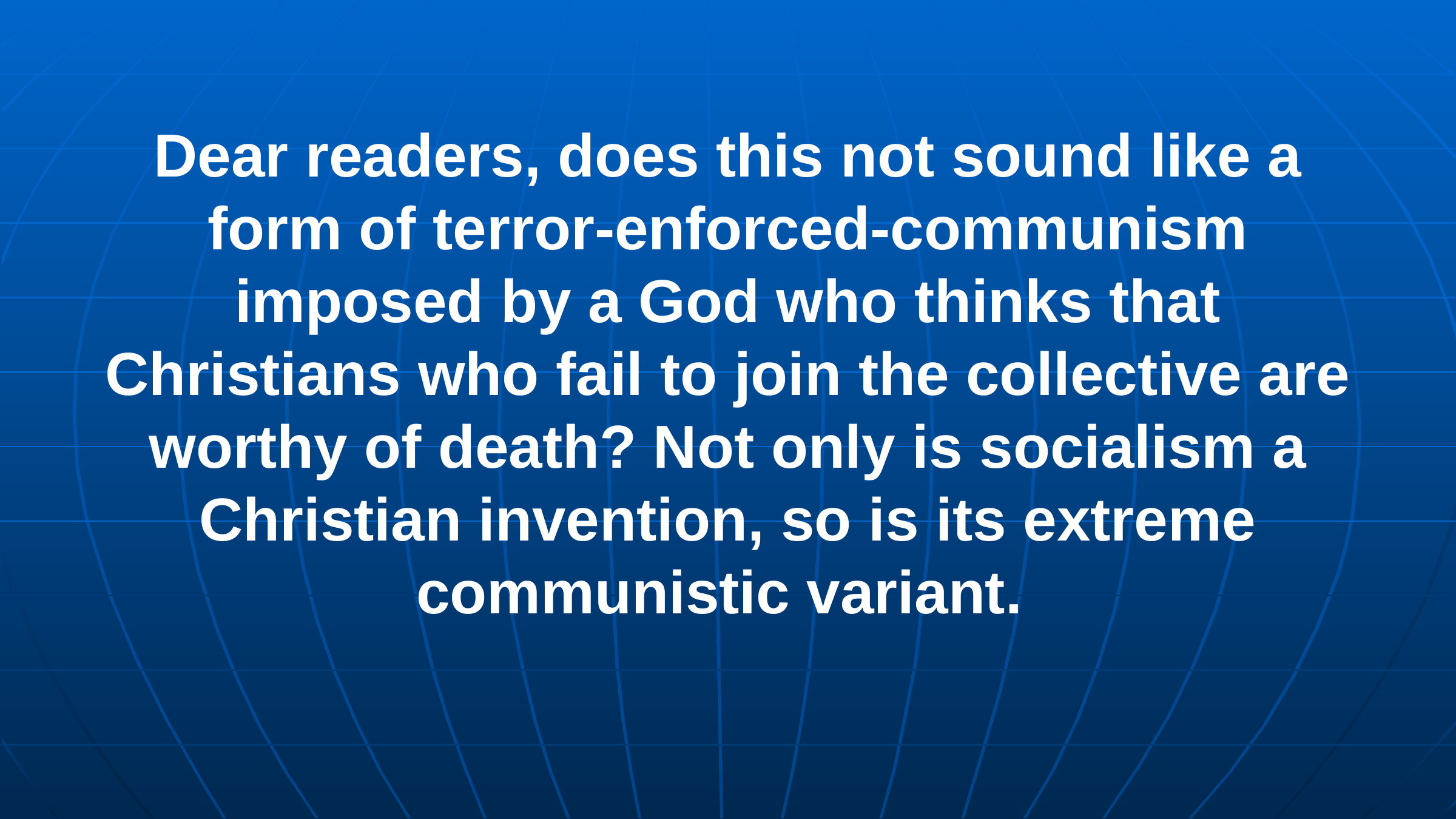

Dear readers, does this not sound like a form of terror-enforced-communism imposed by a God who thinks that Christians who fail to join the collective are worthy of death? Not only is socialism a Christian invention, so is its extreme communistic variant.